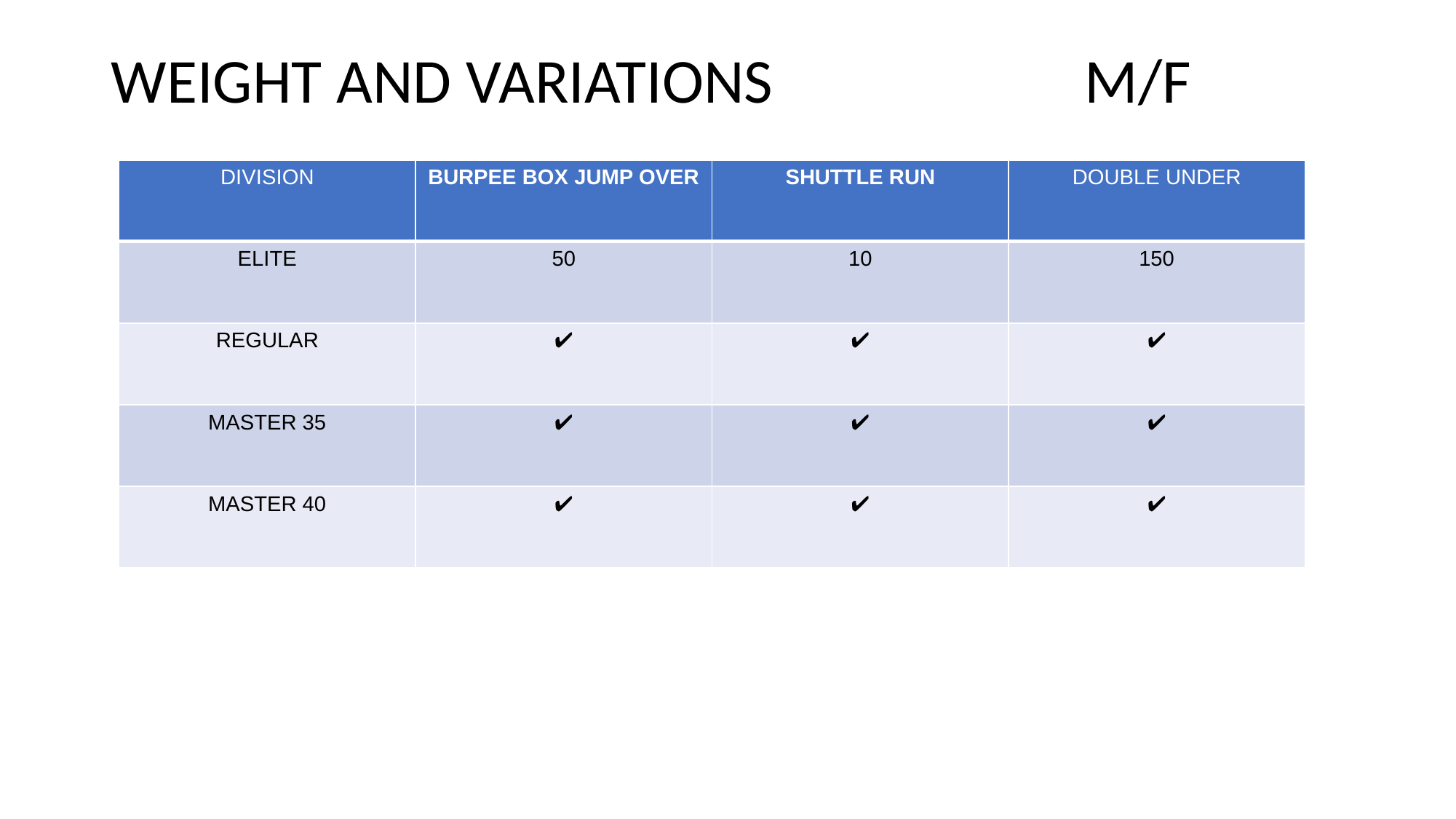

# WEIGHT AND VARIATIONS                      M/F
| DIVISION | BURPEE BOX JUMP OVER | SHUTTLE RUN | DOUBLE UNDER |
| --- | --- | --- | --- |
| ELITE | 50 | 10 | 150 |
| REGULAR | ✔︎ | ✔︎ | ✔︎ |
| MASTER 35 | ✔︎ | ✔︎ | ✔︎ |
| MASTER 40 | ✔︎ | ✔︎ | ✔︎ |